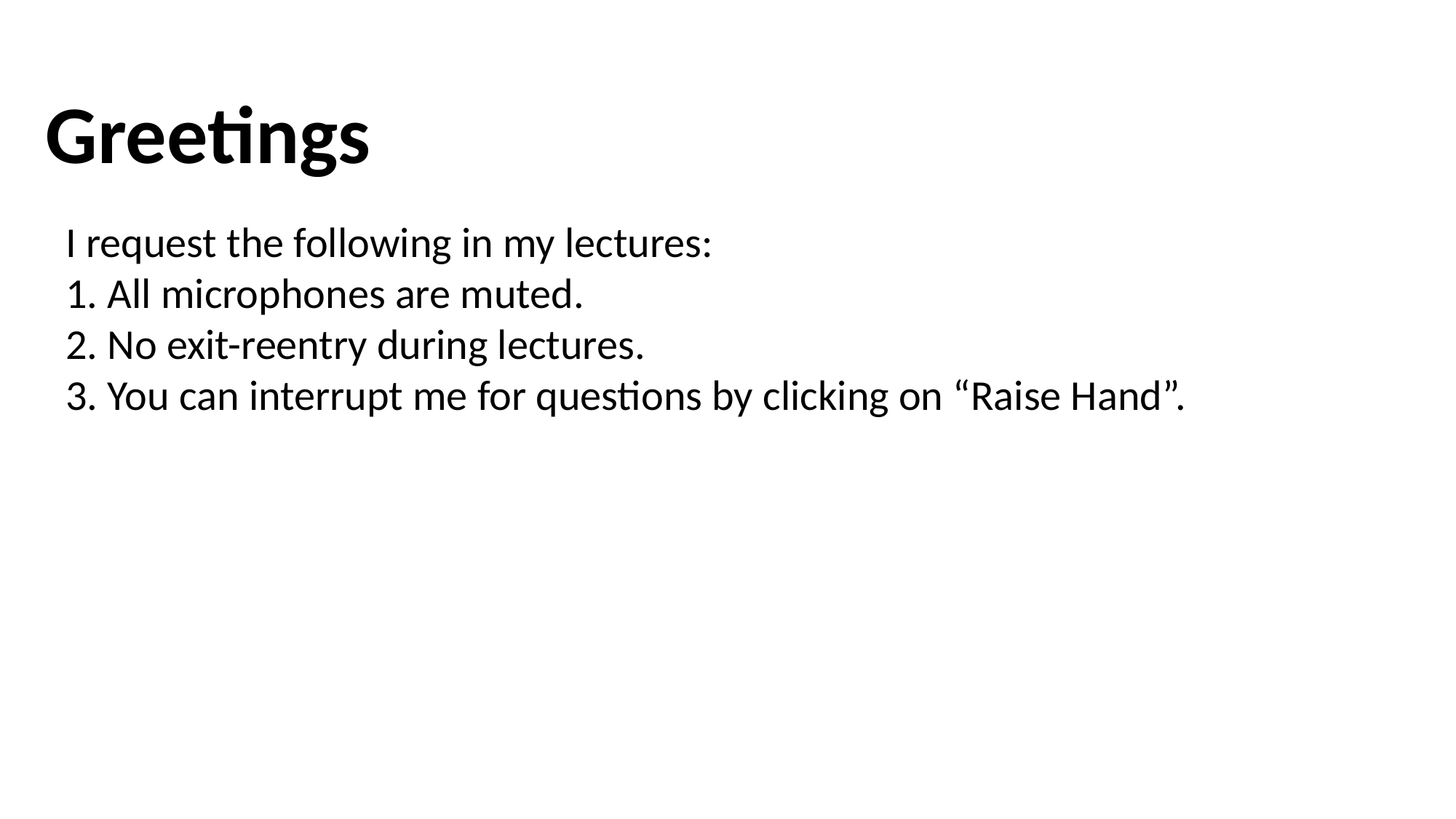

Greetings
 I request the following in my lectures:
 1. All microphones are muted.
 2. No exit-reentry during lectures.
 3. You can interrupt me for questions by clicking on “Raise Hand”.